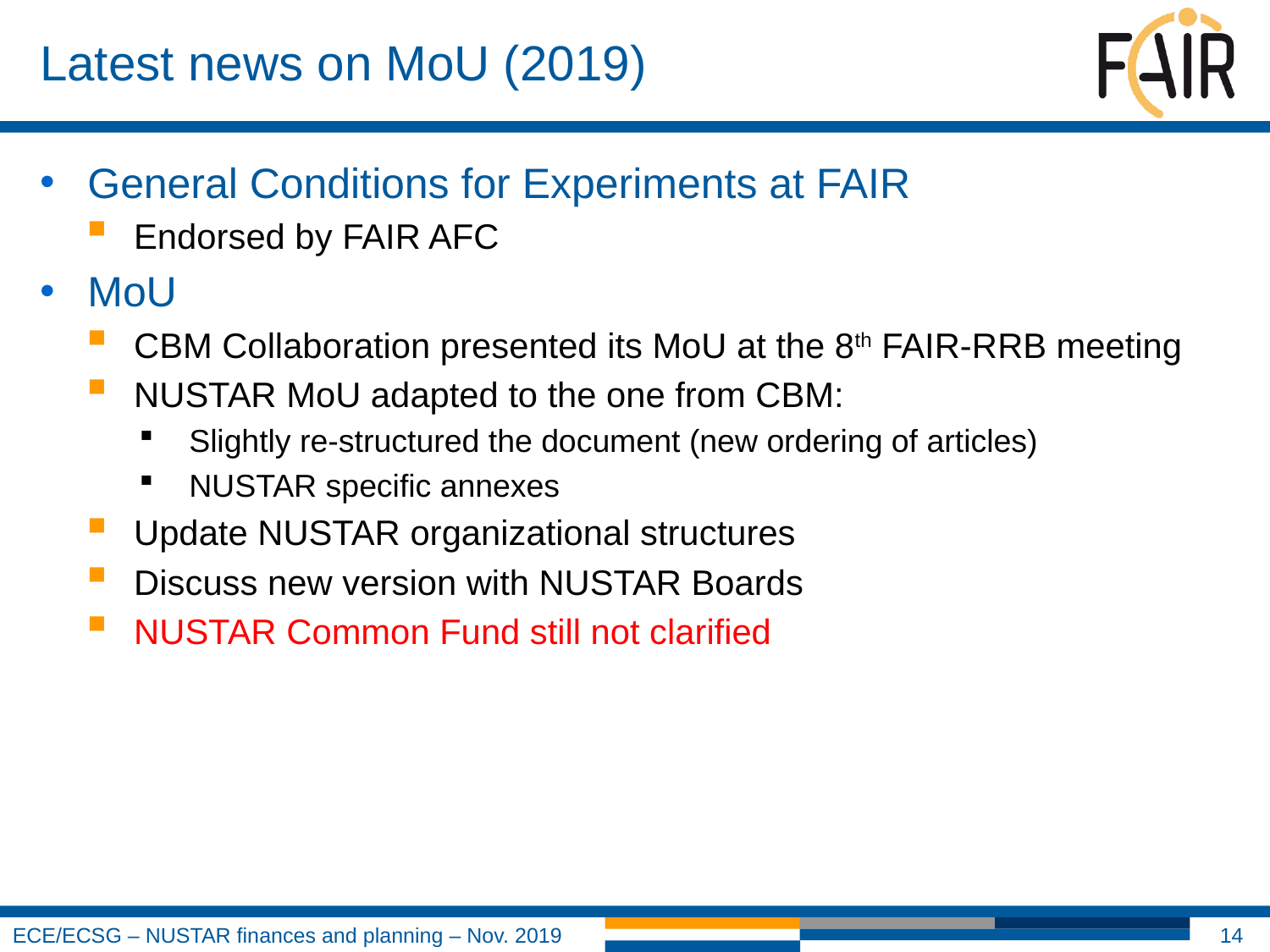

# Latest news on MoU (2019)
General Conditions for Experiments at FAIR
Endorsed by FAIR AFC
MoU
CBM Collaboration presented its MoU at the 8th FAIR-RRB meeting
NUSTAR MoU adapted to the one from CBM:
Slightly re-structured the document (new ordering of articles)
NUSTAR specific annexes
Update NUSTAR organizational structures
Discuss new version with NUSTAR Boards
NUSTAR Common Fund still not clarified
14